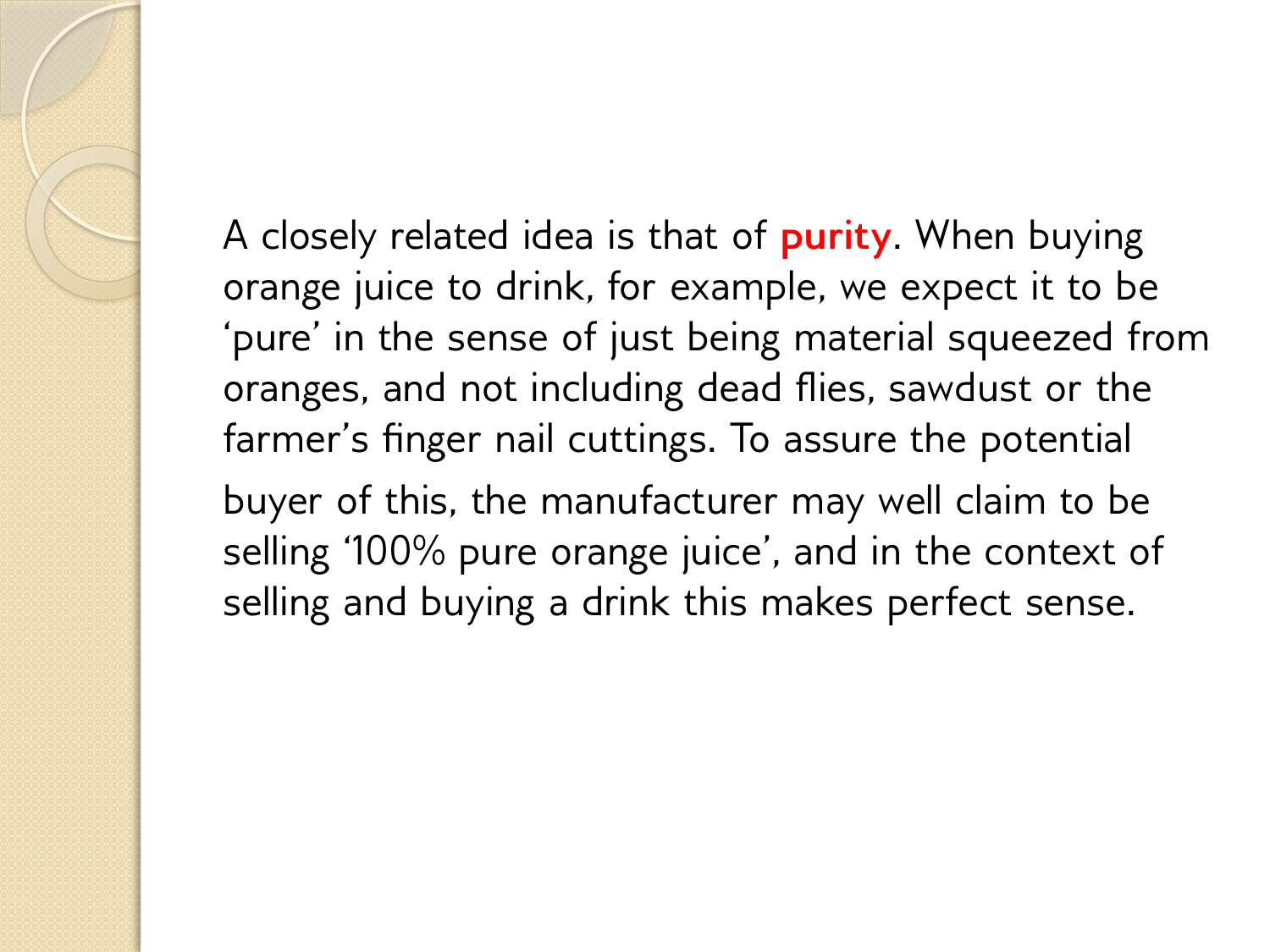

A closely related idea is that of purity. When buying orange juice to drink, for example, we expect it to be ‘pure’ in the sense of just being material squeezed from oranges, and not including dead flies, sawdust or the farmer’s finger nail cuttings. To assure the potential
buyer of this, the manufacturer may well claim to be selling ‘100% pure orange juice’, and in the context of selling and buying a drink this makes perfect sense.